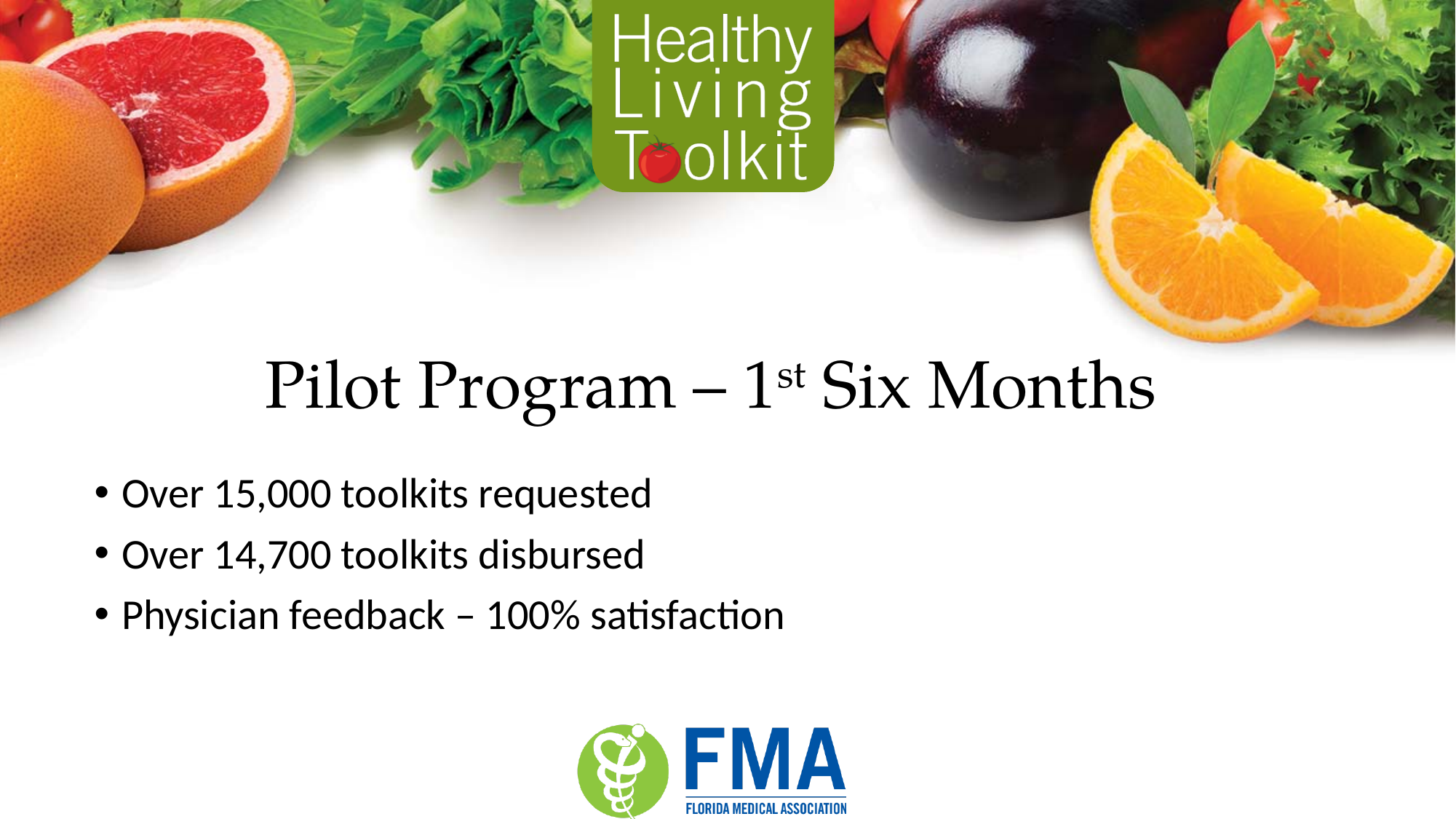

# Pilot Program – 1st Six Months
Over 15,000 toolkits requested
Over 14,700 toolkits disbursed
Physician feedback – 100% satisfaction